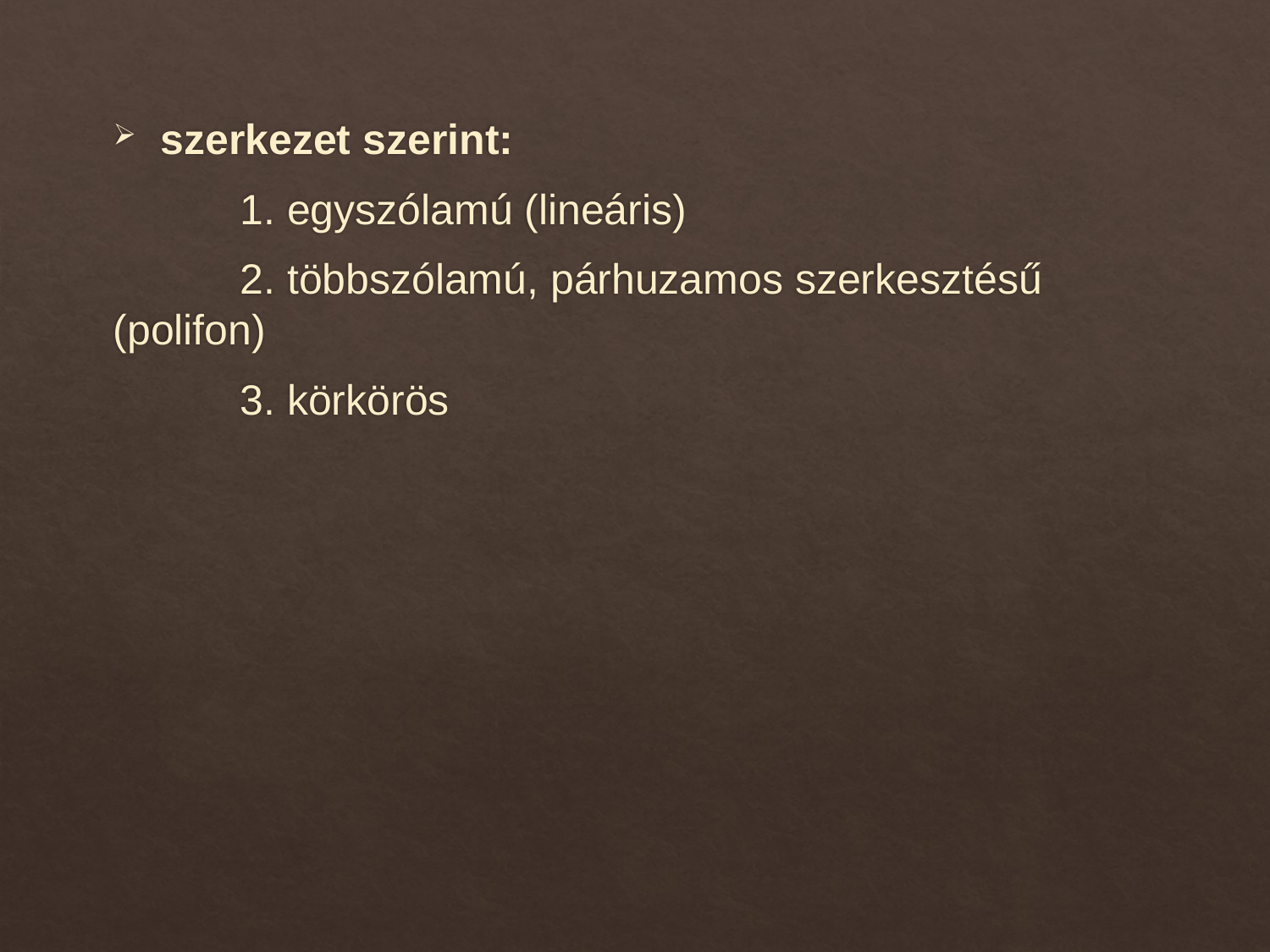

szerkezet szerint:
	1. egyszólamú (lineáris)
	2. többszólamú, párhuzamos szerkesztésű (polifon)
	3. körkörös